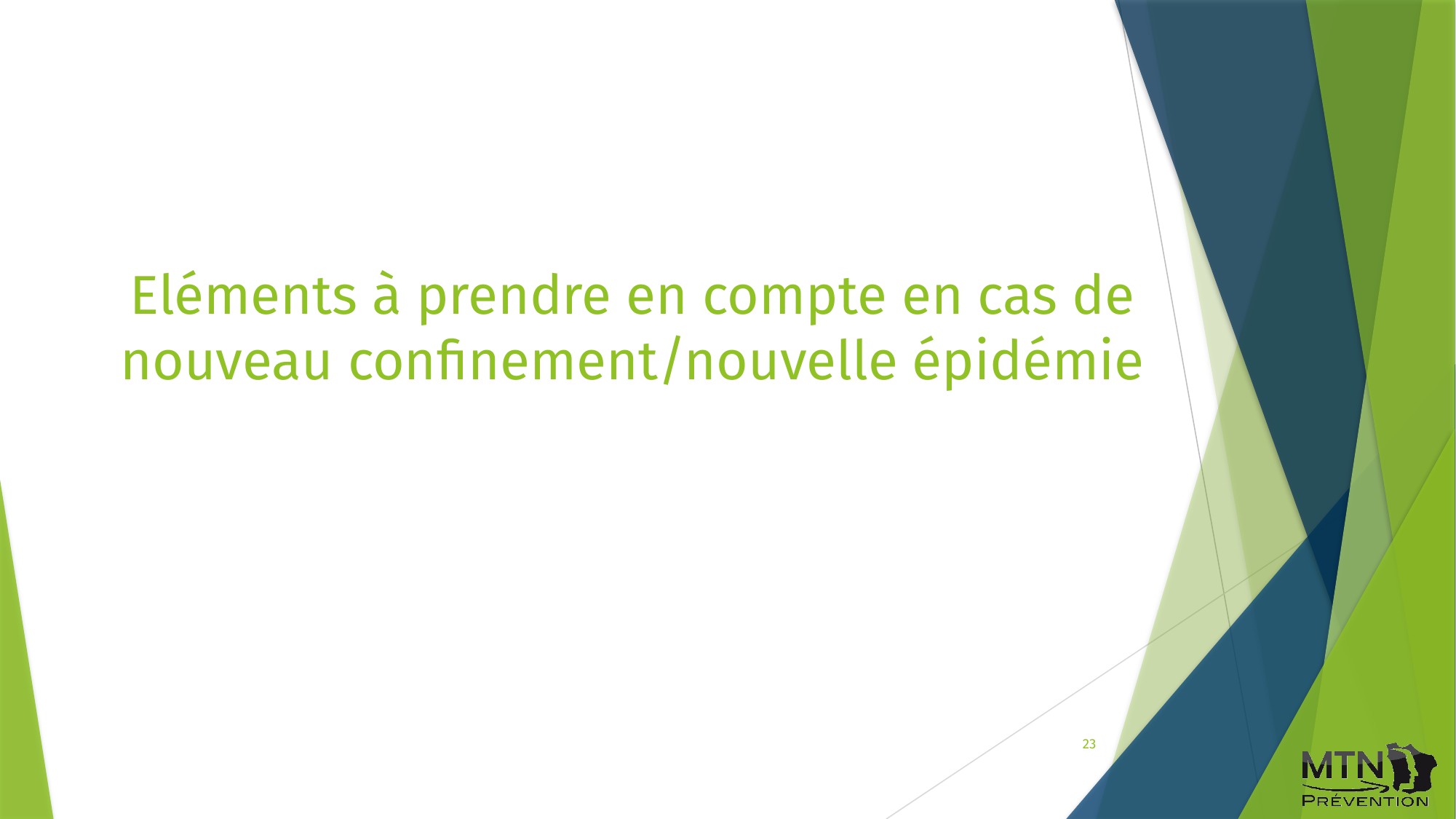

# Eléments à prendre en compte en cas de nouveau confinement/nouvelle épidémie
23